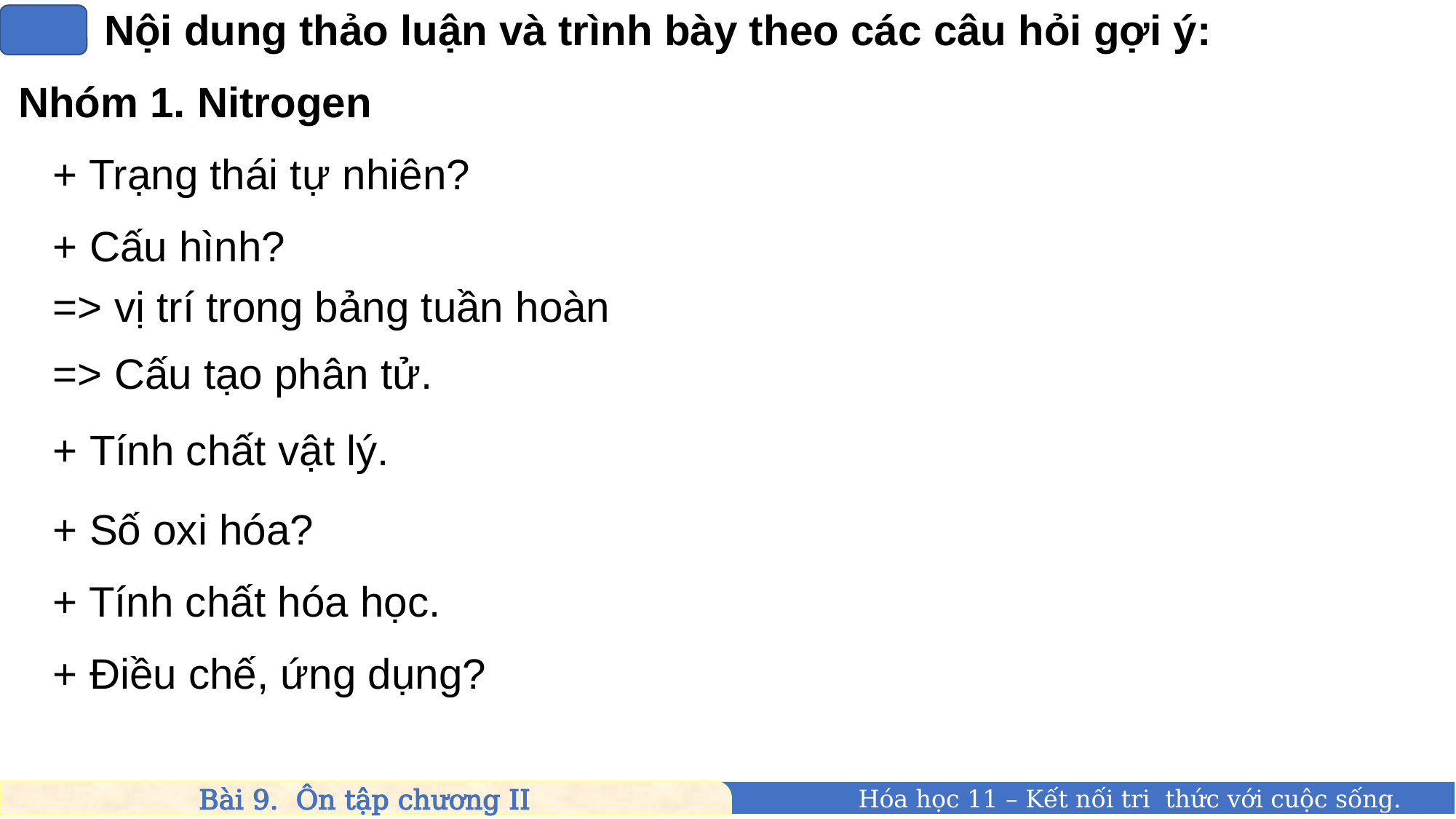

Nội dung thảo luận và trình bày theo các câu hỏi gợi ý:
Nhóm 1. Nitrogen
+ Trạng thái tự nhiên?
+ Cấu hình?
=> vị trí trong bảng tuần hoàn
=> Cấu tạo phân tử.
+ Tính chất vật lý.
+ Số oxi hóa?
+ Tính chất hóa học.
+ Điều chế, ứng dụng?
Bài 9.  Ôn tập chương II